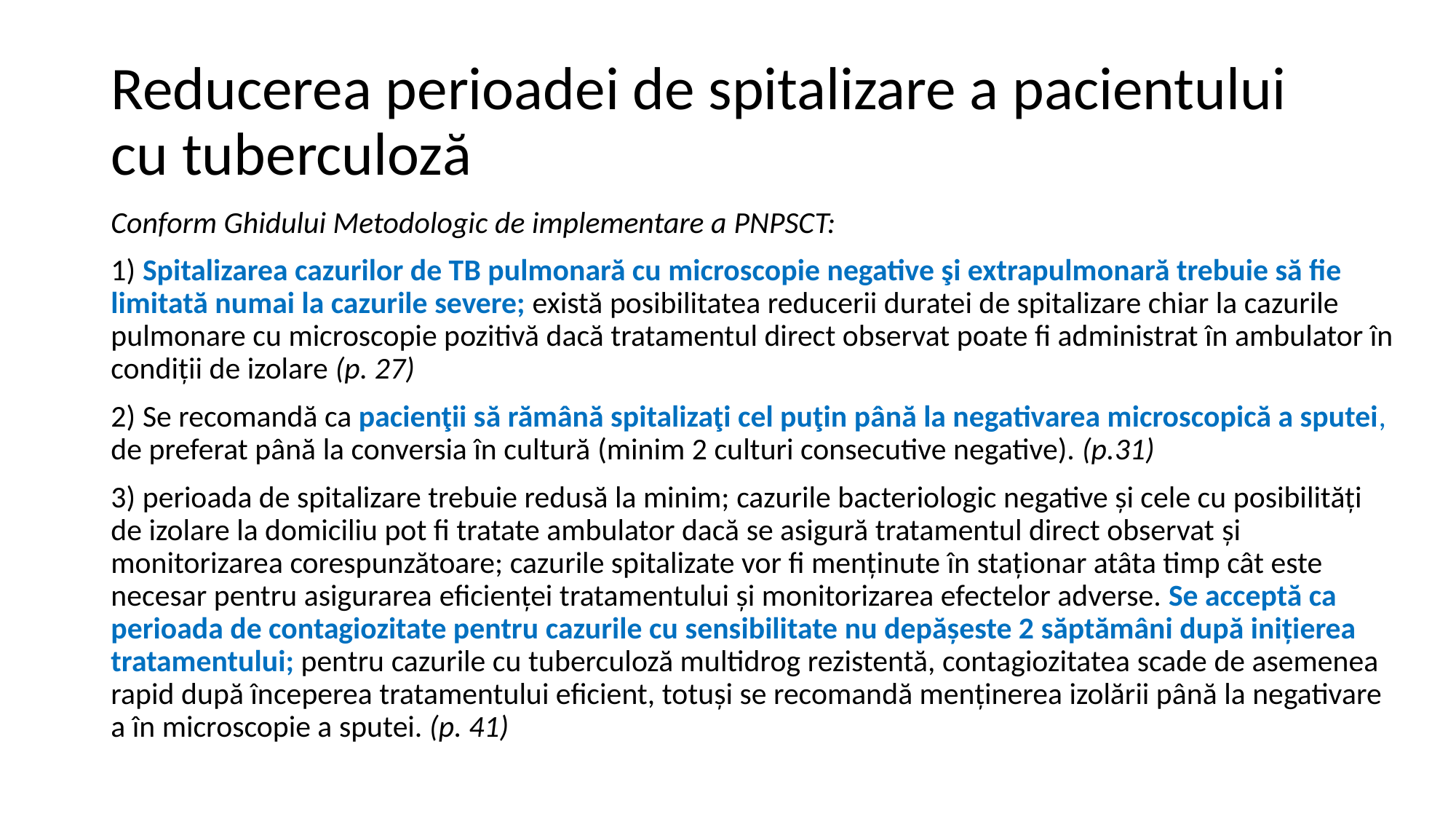

# Reducerea perioadei de spitalizare a pacientului cu tuberculoză
Conform Ghidului Metodologic de implementare a PNPSCT:
1) Spitalizarea cazurilor de TB pulmonară cu microscopie negative şi extrapulmonară trebuie să fie limitată numai la cazurile severe; există posibilitatea reducerii duratei de spitalizare chiar la cazurile pulmonare cu microscopie pozitivă dacă tratamentul direct observat poate fi administrat în ambulator în condiții de izolare (p. 27)
2) Se recomandă ca pacienţii să rămână spitalizaţi cel puţin până la negativarea microscopică a sputei, de preferat până la conversia în cultură (minim 2 culturi consecutive negative). (p.31)
3) perioada de spitalizare trebuie redusă la minim; cazurile bacteriologic negative și cele cu posibilități de izolare la domiciliu pot fi tratate ambulator dacă se asigură tratamentul direct observat și monitorizarea corespunzătoare; cazurile spitalizate vor fi menținute în staționar atâta timp cât este necesar pentru asigurarea eficienței tratamentului și monitorizarea efectelor adverse. Se acceptă ca perioada de contagiozitate pentru cazurile cu sensibilitate nu depășeste 2 săptămâni după inițierea tratamentului; pentru cazurile cu tuberculoză multidrog rezistentă, contagiozitatea scade de asemenea rapid după începerea tratamentului eficient, totuși se recomandă menținerea izolării până la negativare a în microscopie a sputei. (p. 41)